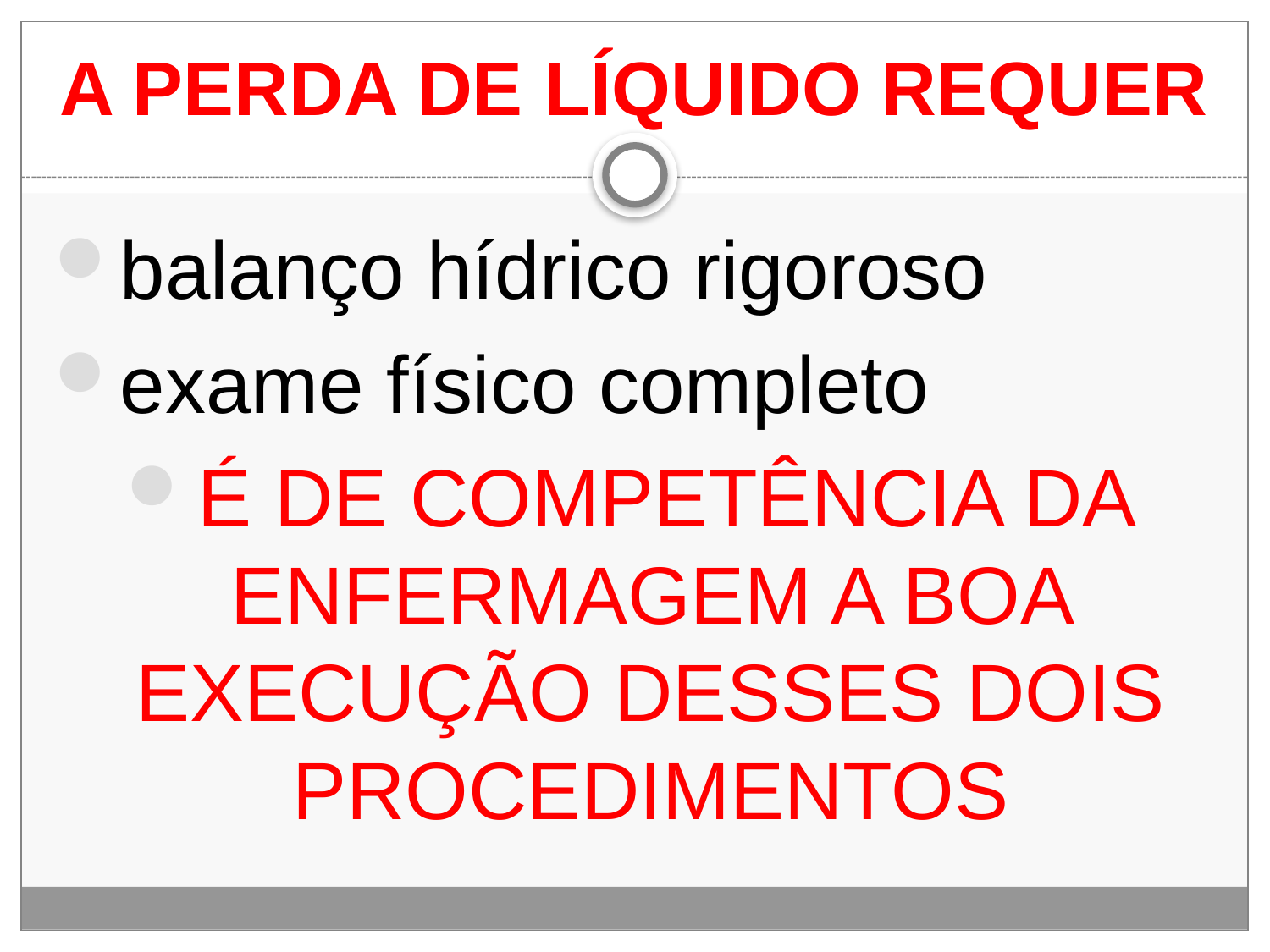

# A PERDA DE LÍQUIDO REQUER
balanço hídrico rigoroso
exame físico completo
É DE COMPETÊNCIA DA ENFERMAGEM A BOA EXECUÇÃO DESSES DOIS PROCEDIMENTOS